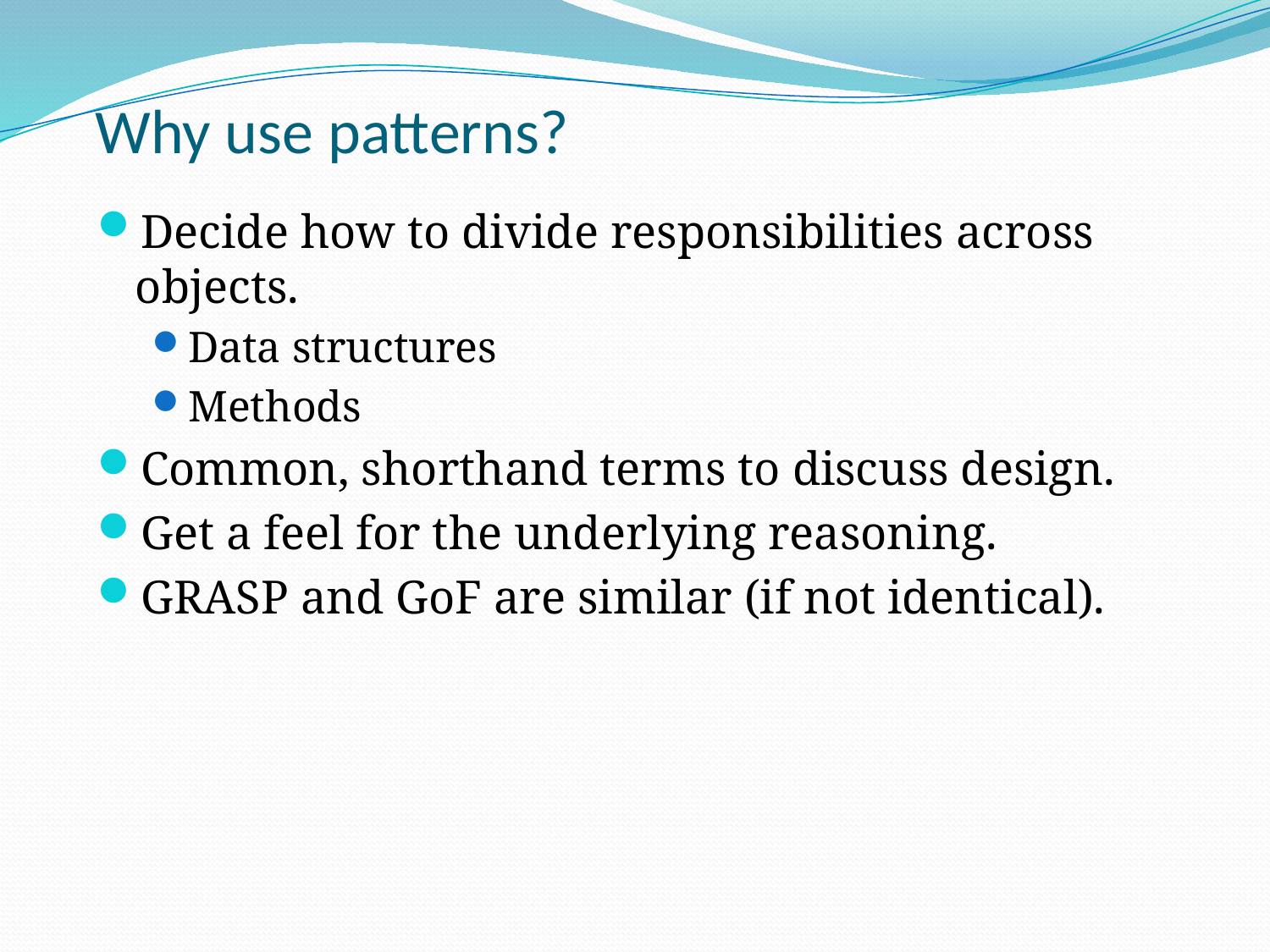

# Why use patterns?
Decide how to divide responsibilities across objects.
Data structures
Methods
Common, shorthand terms to discuss design.
Get a feel for the underlying reasoning.
GRASP and GoF are similar (if not identical).